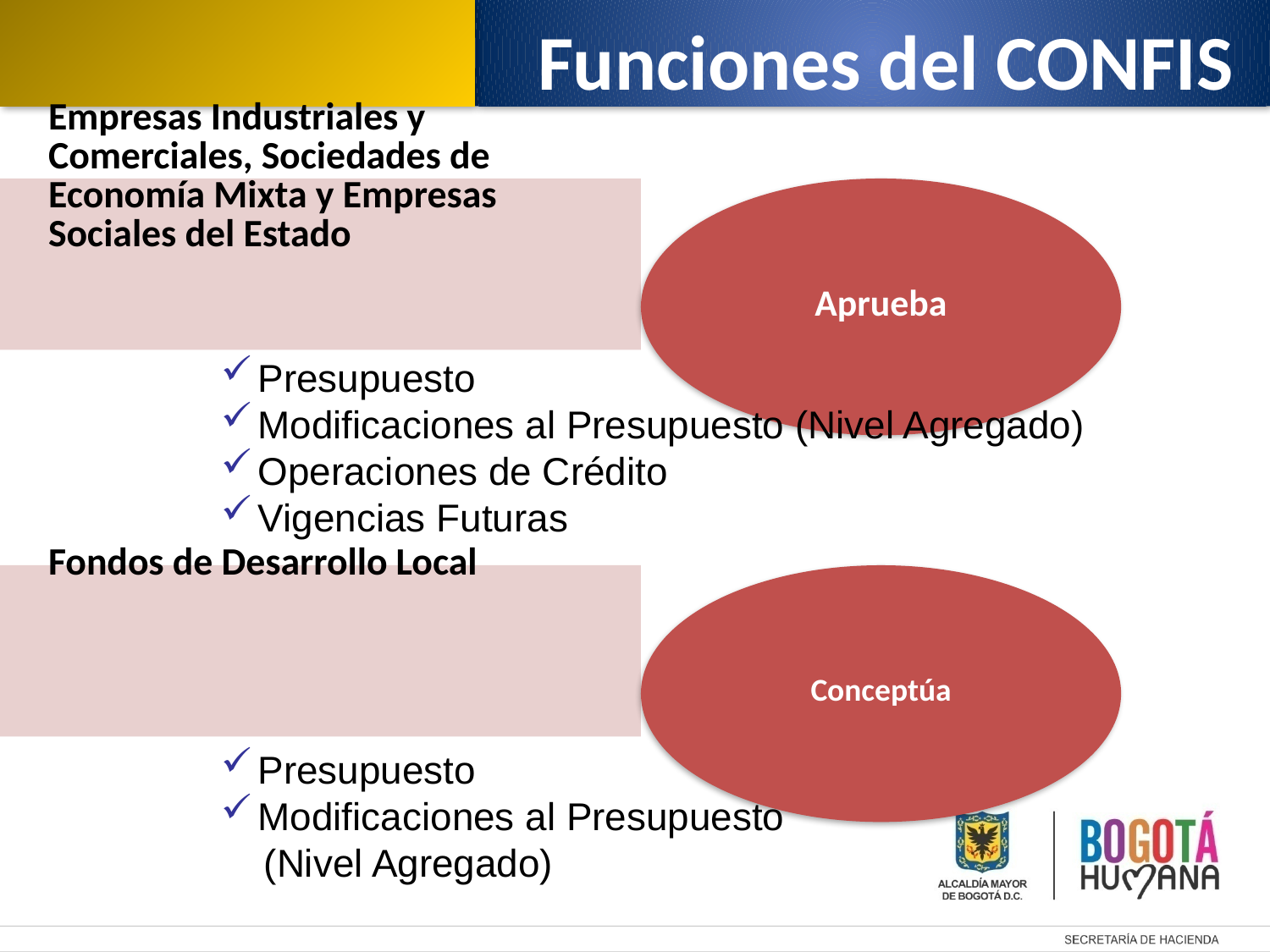

Funciones del CONFIS
Aprueba
Empresas Industriales y Comerciales, Sociedades de Economía Mixta y Empresas Sociales del Estado
Presupuesto
Modificaciones al Presupuesto (Nivel Agregado)
Operaciones de Crédito
Vigencias Futuras

Conceptúa
Fondos de Desarrollo Local
Presupuesto
Modificaciones al Presupuesto
    (Nivel Agregado)